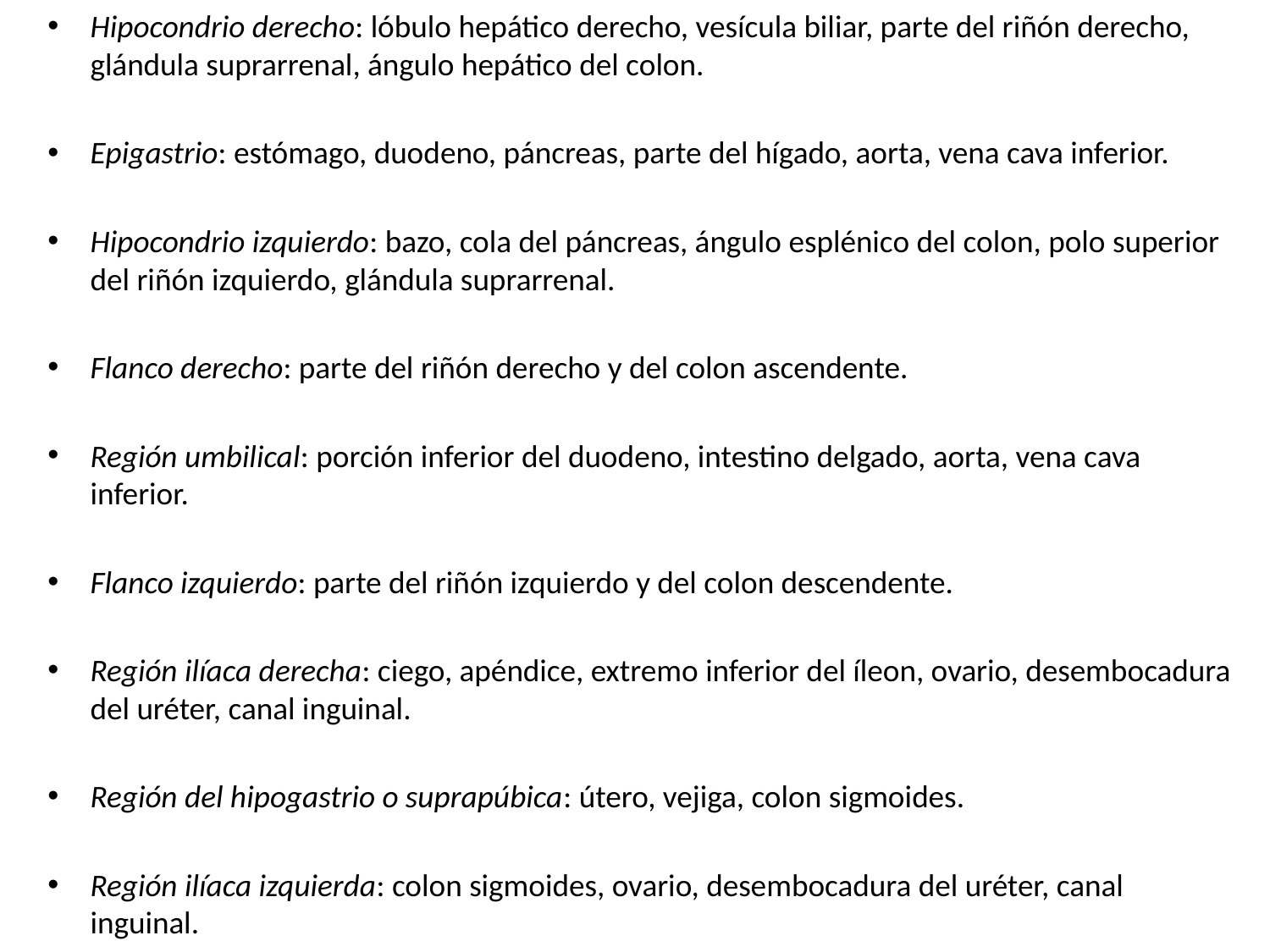

Hipocondrio derecho: lóbulo hepático derecho, vesícula biliar, parte del riñón derecho, glándula suprarrenal, ángulo hepático del colon.

Epigastrio: estómago, duodeno, páncreas, parte del hígado, aorta, vena cava inferior.

Hipocondrio izquierdo: bazo, cola del páncreas, ángulo esplénico del colon, polo superior del riñón izquierdo, glándula suprarrenal.

Flanco derecho: parte del riñón derecho y del colon ascendente.

Región umbilical: porción inferior del duodeno, intestino delgado, aorta, vena cava inferior.

Flanco izquierdo: parte del riñón izquierdo y del colon descendente.

Región ilíaca derecha: ciego, apéndice, extremo inferior del íleon, ovario, desembocadura del uréter, canal inguinal.

Región del hipogastrio o suprapúbica: útero, vejiga, colon sigmoides.

Región ilíaca izquierda: colon sigmoides, ovario, desembocadura del uréter, canal inguinal.